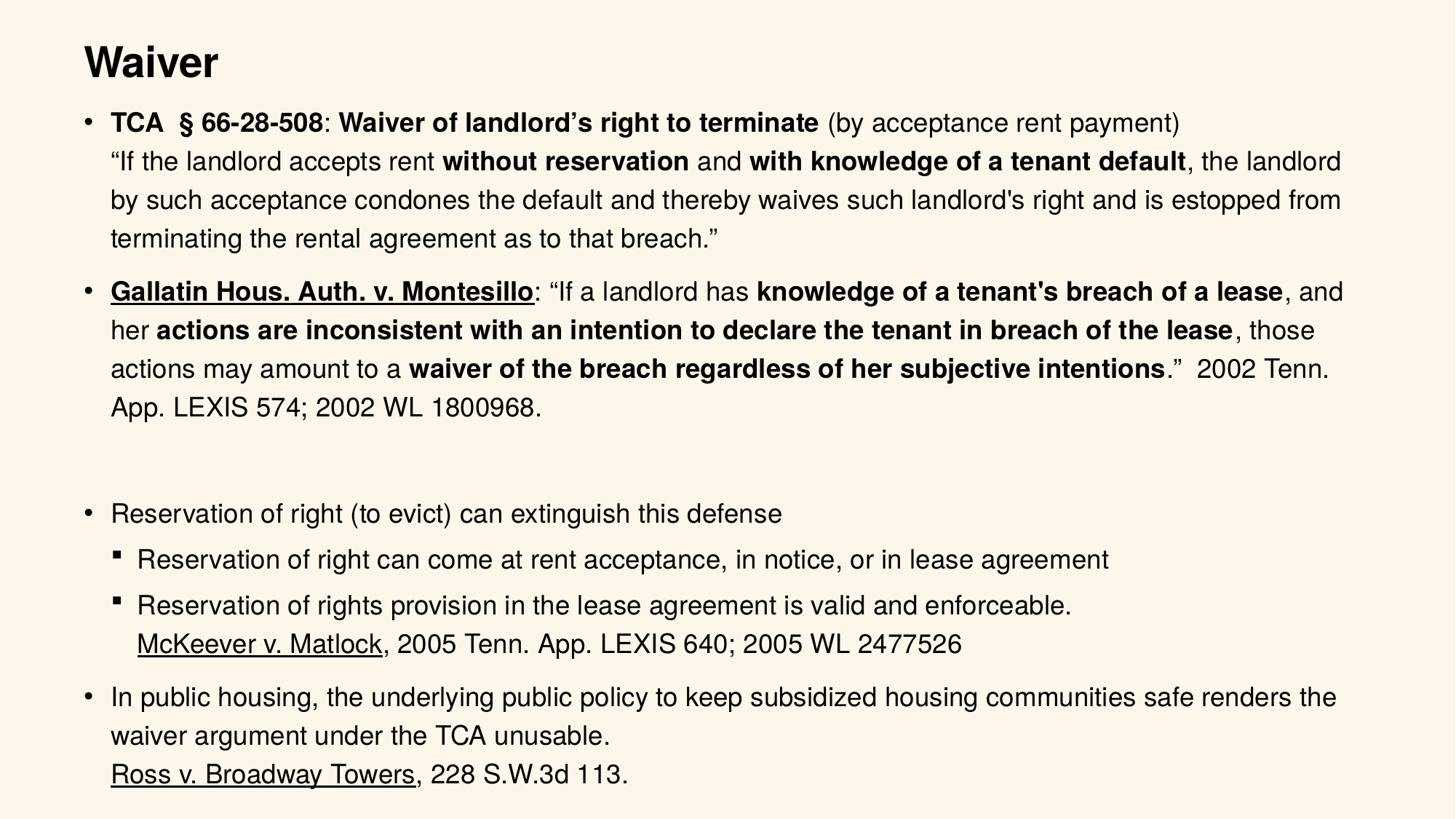

# Waiver
TCA  § 66-28-508: Waiver of landlord’s right to terminate (by acceptance rent payment)
“If the landlord accepts rent without reservation and with knowledge of a tenant default, the landlord by such acceptance condones the default and thereby waives such landlord's right and is estopped from terminating the rental agreement as to that breach.”
Gallatin Hous. Auth. v. Montesillo: “If a landlord has knowledge of a tenant's breach of a lease, and her actions are inconsistent with an intention to declare the tenant in breach of the lease, those actions may amount to a waiver of the breach regardless of her subjective intentions.”  2002 Tenn. App. LEXIS 574; 2002 WL 1800968.

Reservation of right (to evict) can extinguish this defense
Reservation of right can come at rent acceptance, in notice, or in lease agreement
Reservation of rights provision in the lease agreement is valid and enforceable.
McKeever v. Matlock, 2005 Tenn. App. LEXIS 640; 2005 WL 2477526
In public housing, the underlying public policy to keep subsidized housing communities safe renders the waiver argument under the TCA unusable.
Ross v. Broadway Towers, 228 S.W.3d 113.